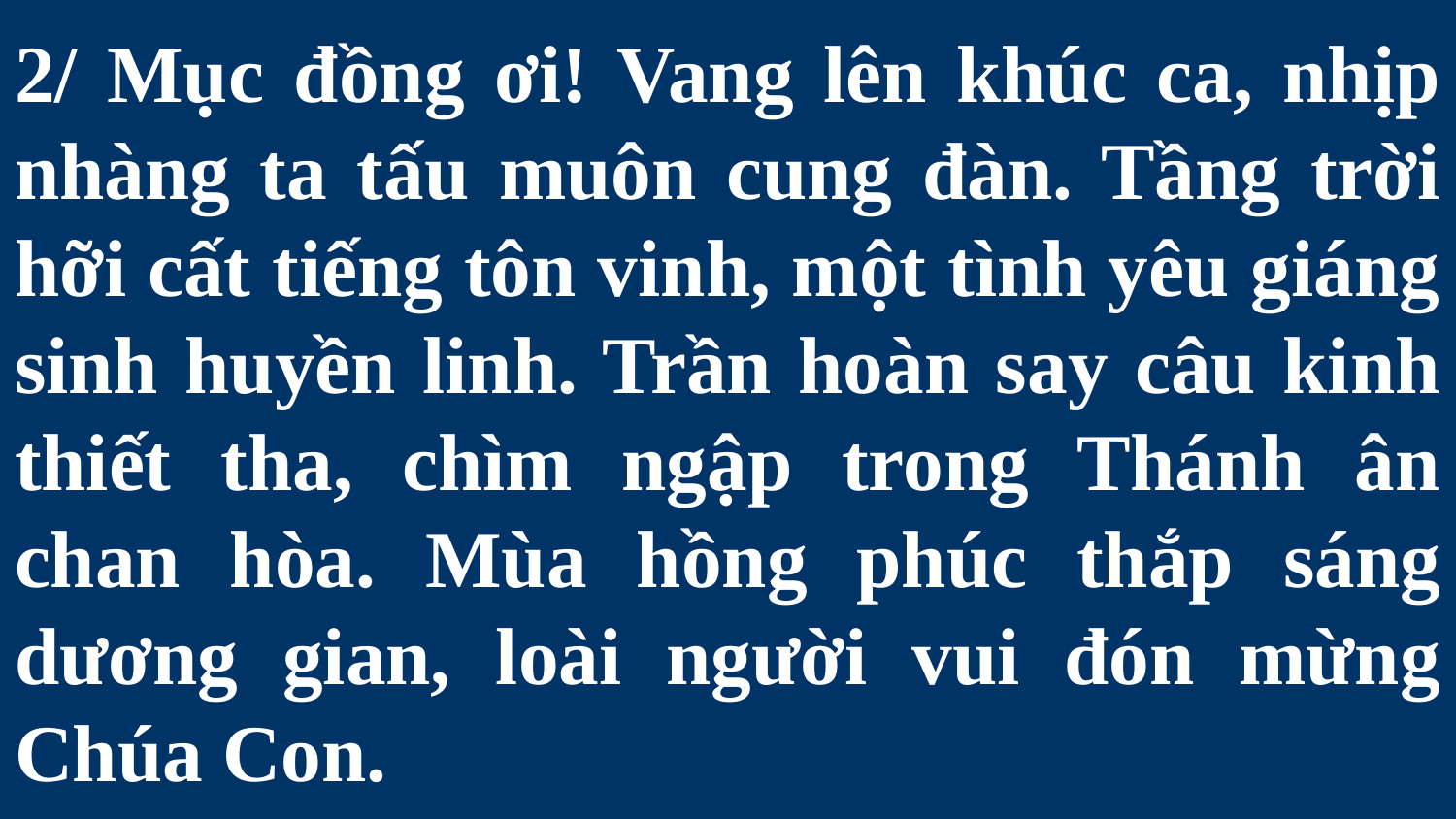

# 2/ Mục đồng ơi! Vang lên khúc ca, nhịp nhàng ta tấu muôn cung đàn. Tầng trời hỡi cất tiếng tôn vinh, một tình yêu giáng sinh huyền linh. Trần hoàn say câu kinh thiết tha, chìm ngập trong Thánh ân chan hòa. Mùa hồng phúc thắp sáng dương gian, loài người vui đón mừng Chúa Con.